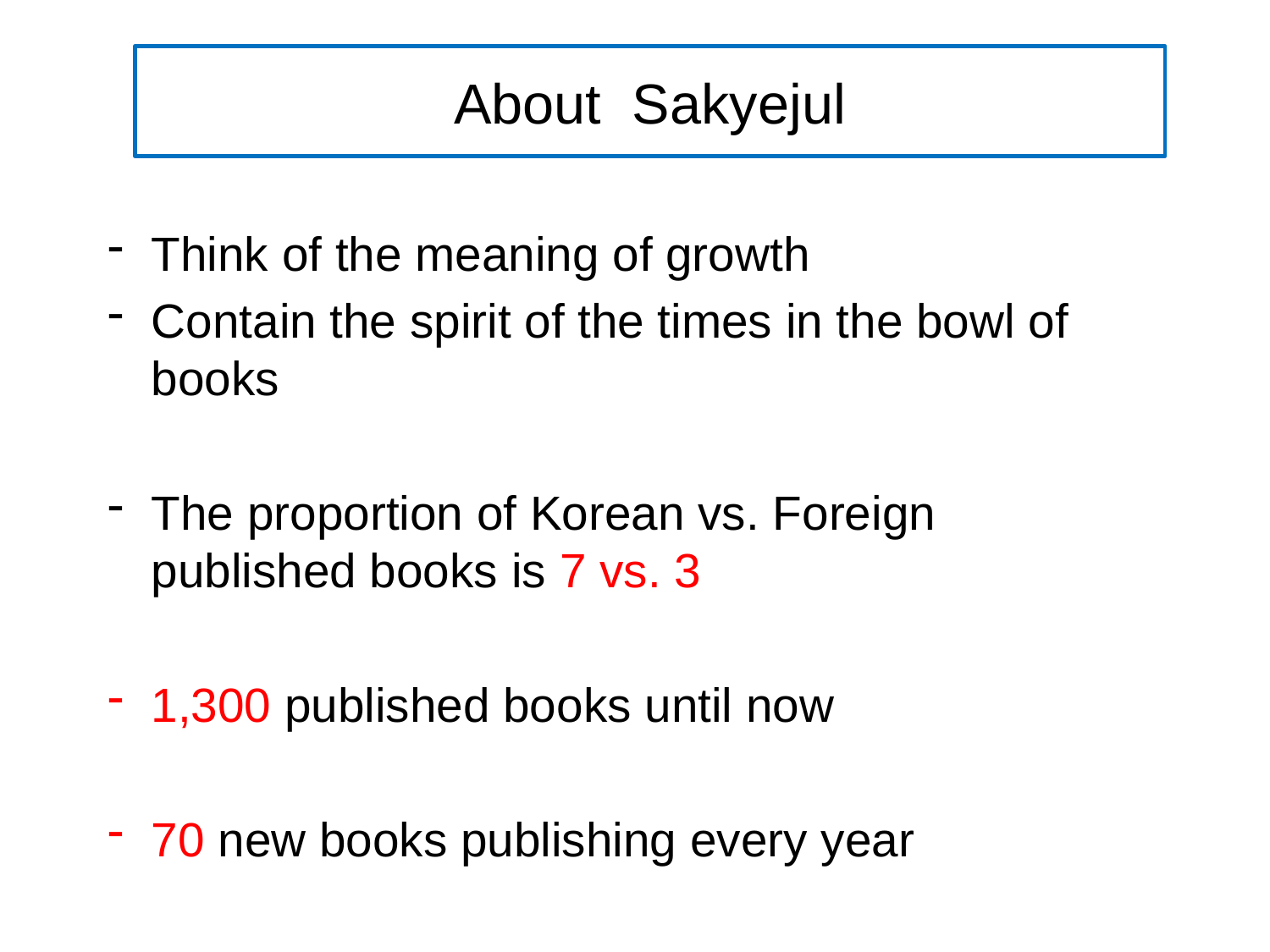

# About  Sakyejul
Think of the meaning of growth
Contain the spirit of the times in the bowl of books

The proportion of Korean vs. Foreign published books is 7 vs. 3

1,300 published books until now

70 new books publishing every year